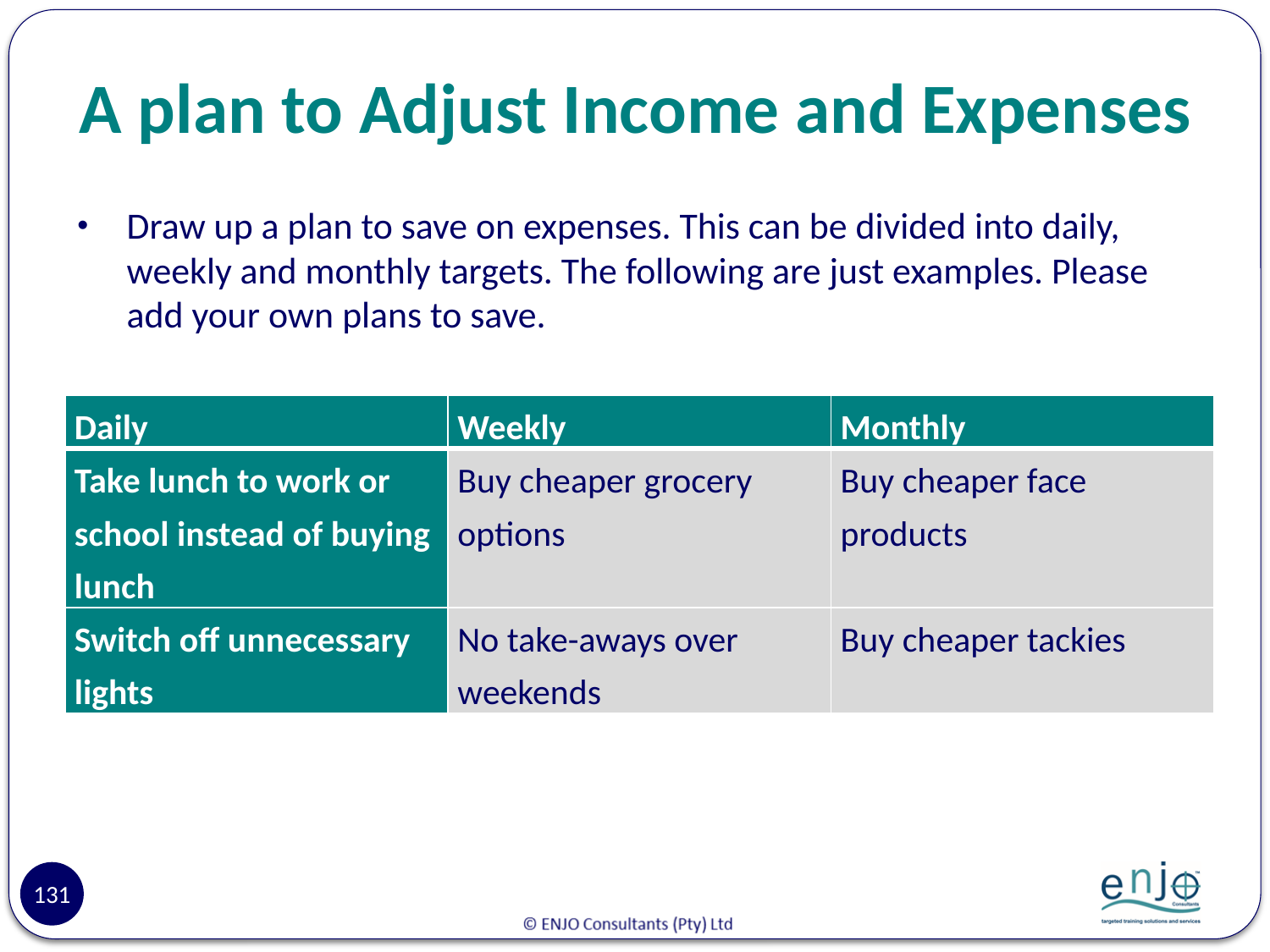

# A plan to Adjust Income and Expenses
Draw up a plan to save on expenses. This can be divided into daily, weekly and monthly targets. The following are just examples. Please add your own plans to save.

| Daily | Weekly | Monthly |
| --- | --- | --- |
| Take lunch to work or school instead of buying lunch | Buy cheaper grocery options | Buy cheaper face products |
| Switch off unnecessary lights | No take-aways over weekends | Buy cheaper tackies |
131